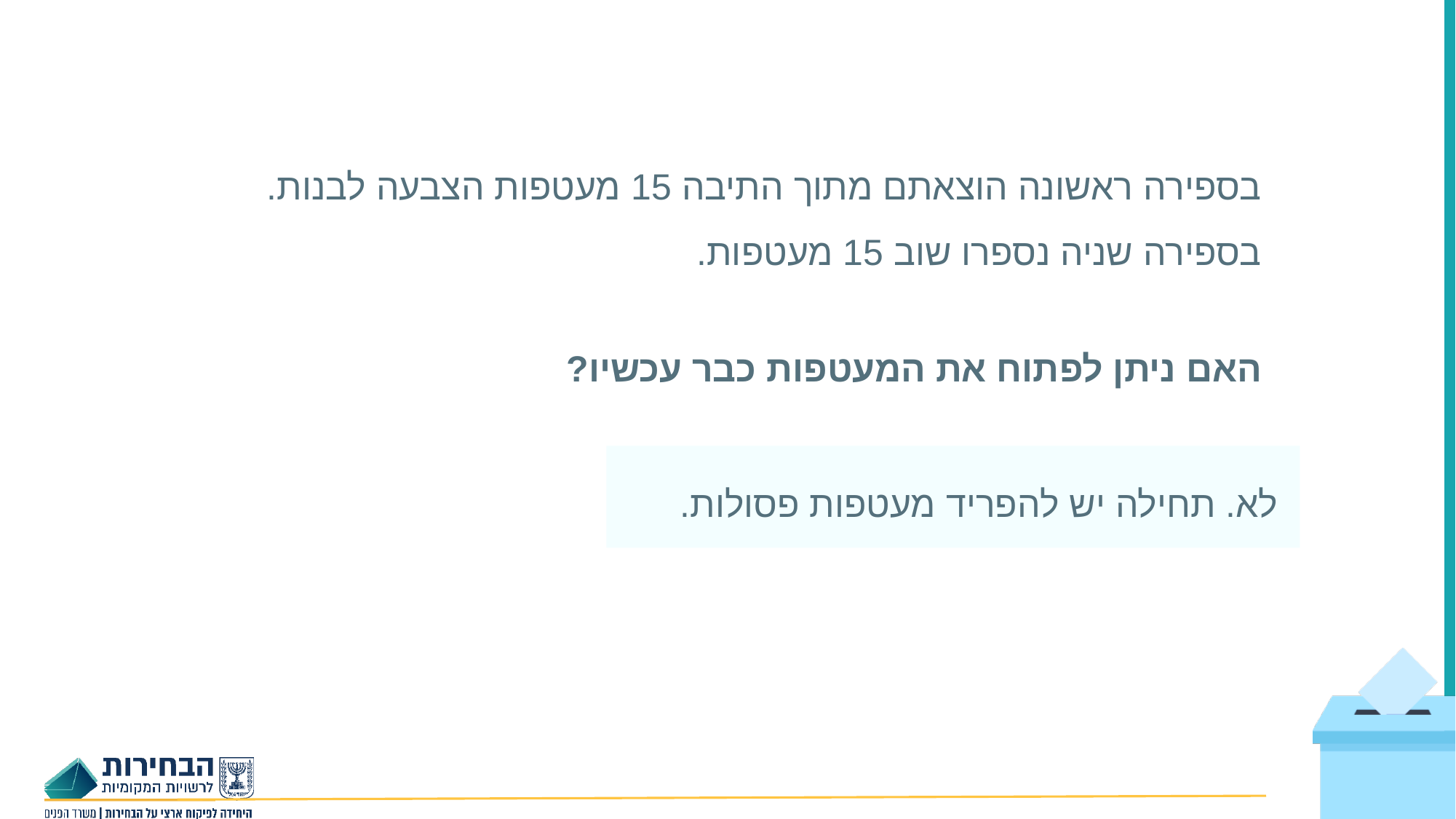

בספירה ראשונה הוצאתם מתוך התיבה 15 מעטפות הצבעה לבנות.
בספירה שניה נספרו שוב 15 מעטפות.
האם ניתן לפתוח את המעטפות כבר עכשיו?

לא. תחילה יש להפריד מעטפות פסולות.